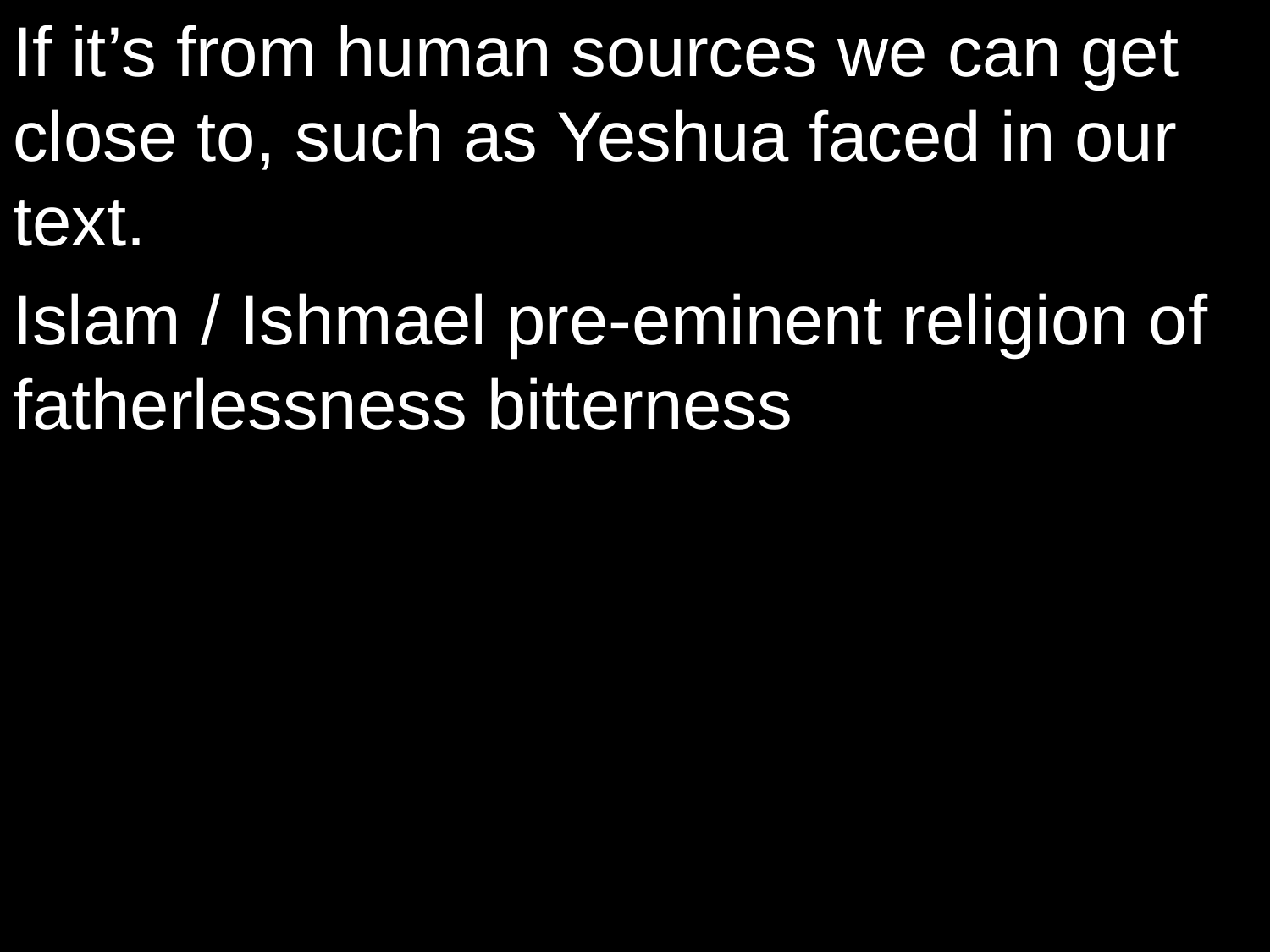

If it’s from human sources we can get close to, such as Yeshua faced in our text.
Islam / Ishmael pre-eminent religion of fatherlessness bitterness